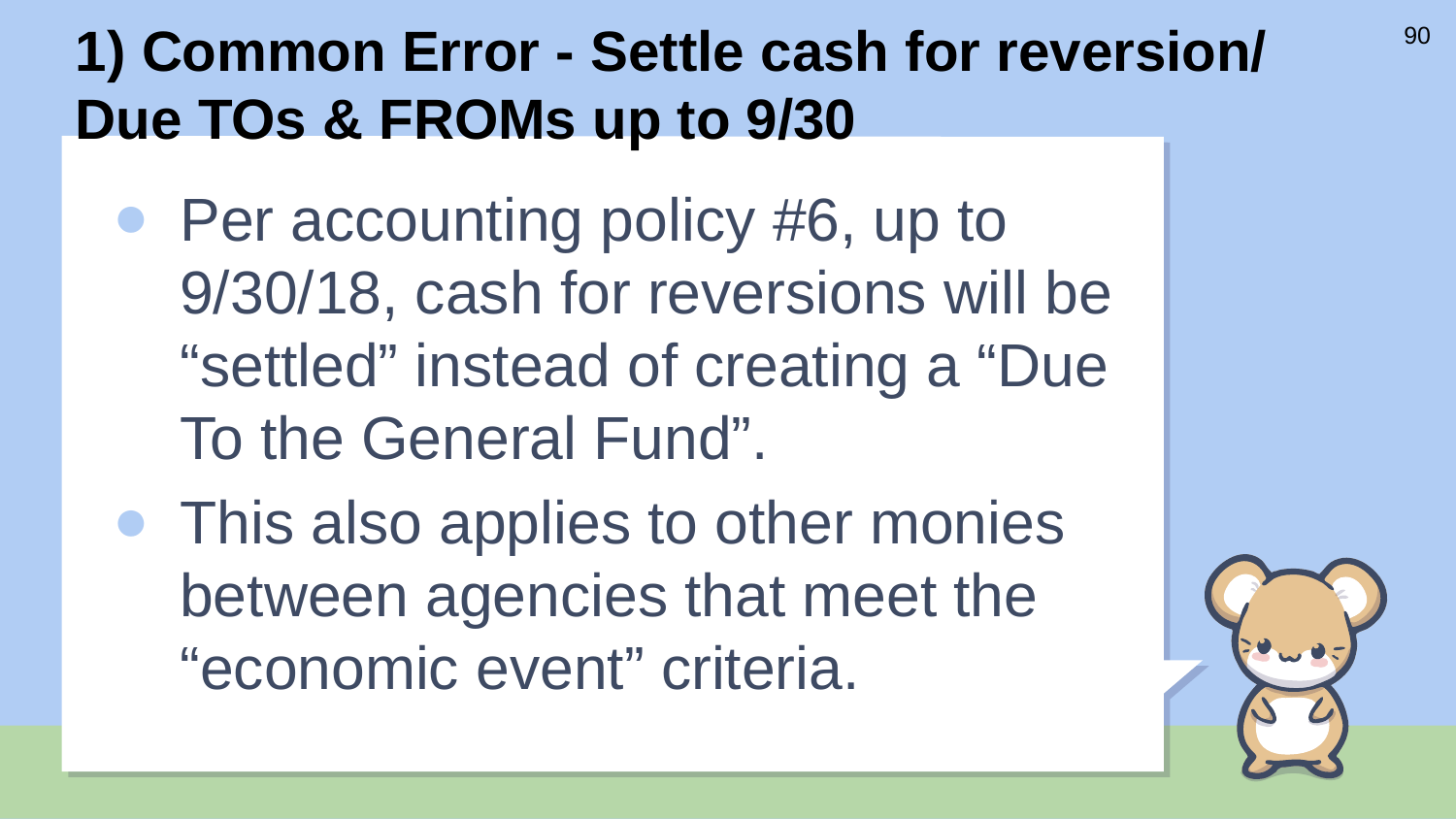

# 1) Common Error - Settle cash for reversion/ Due TOs & FROMs up to 9/30
90
Per accounting policy #6, up to 9/30/18, cash for reversions will be “settled” instead of creating a “Due To the General Fund”.
This also applies to other monies between agencies that meet the “economic event” criteria.